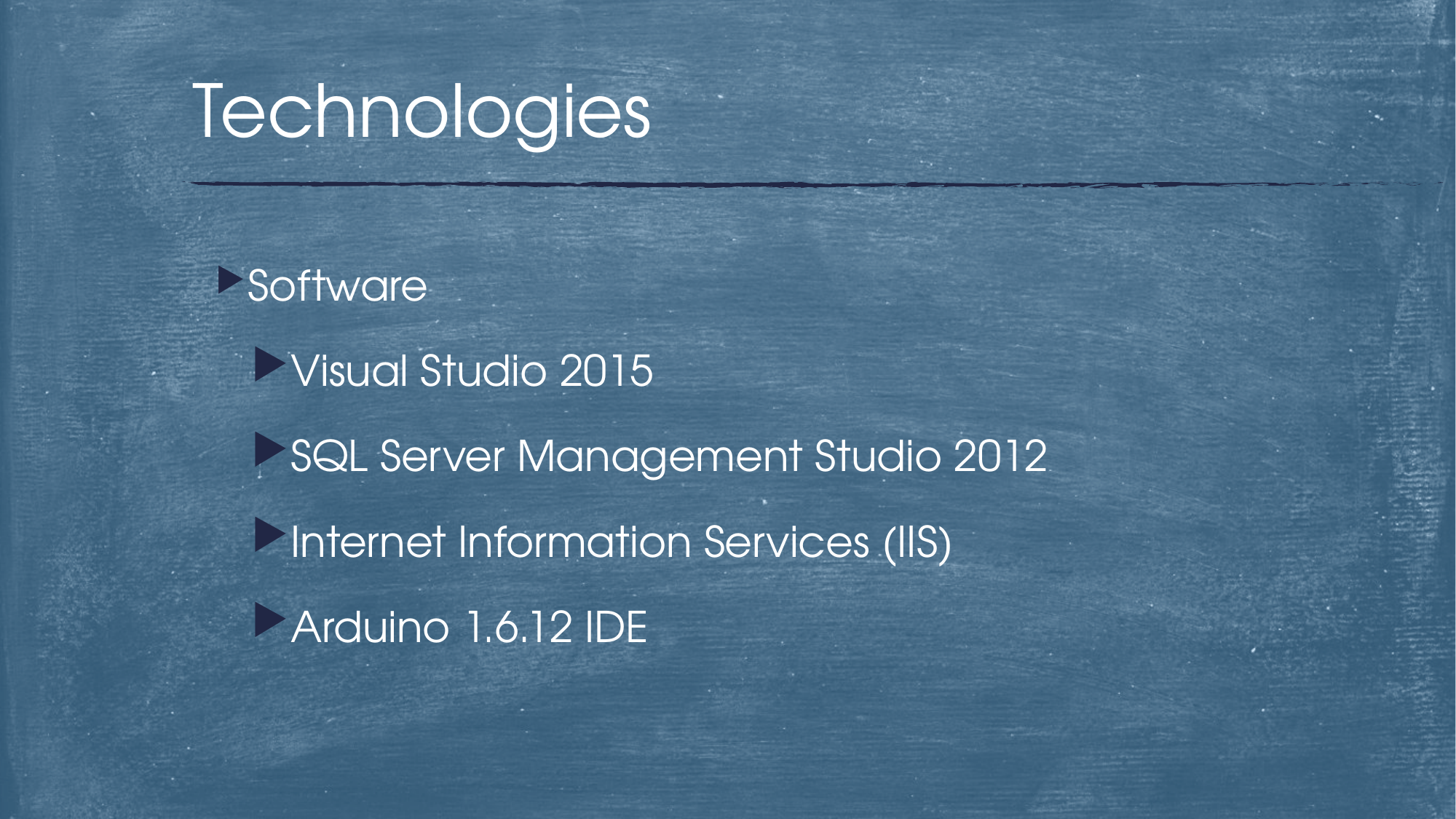

# Technologies
Software
Visual Studio 2015
SQL Server Management Studio 2012
Internet Information Services (IIS)
Arduino 1.6.12 IDE